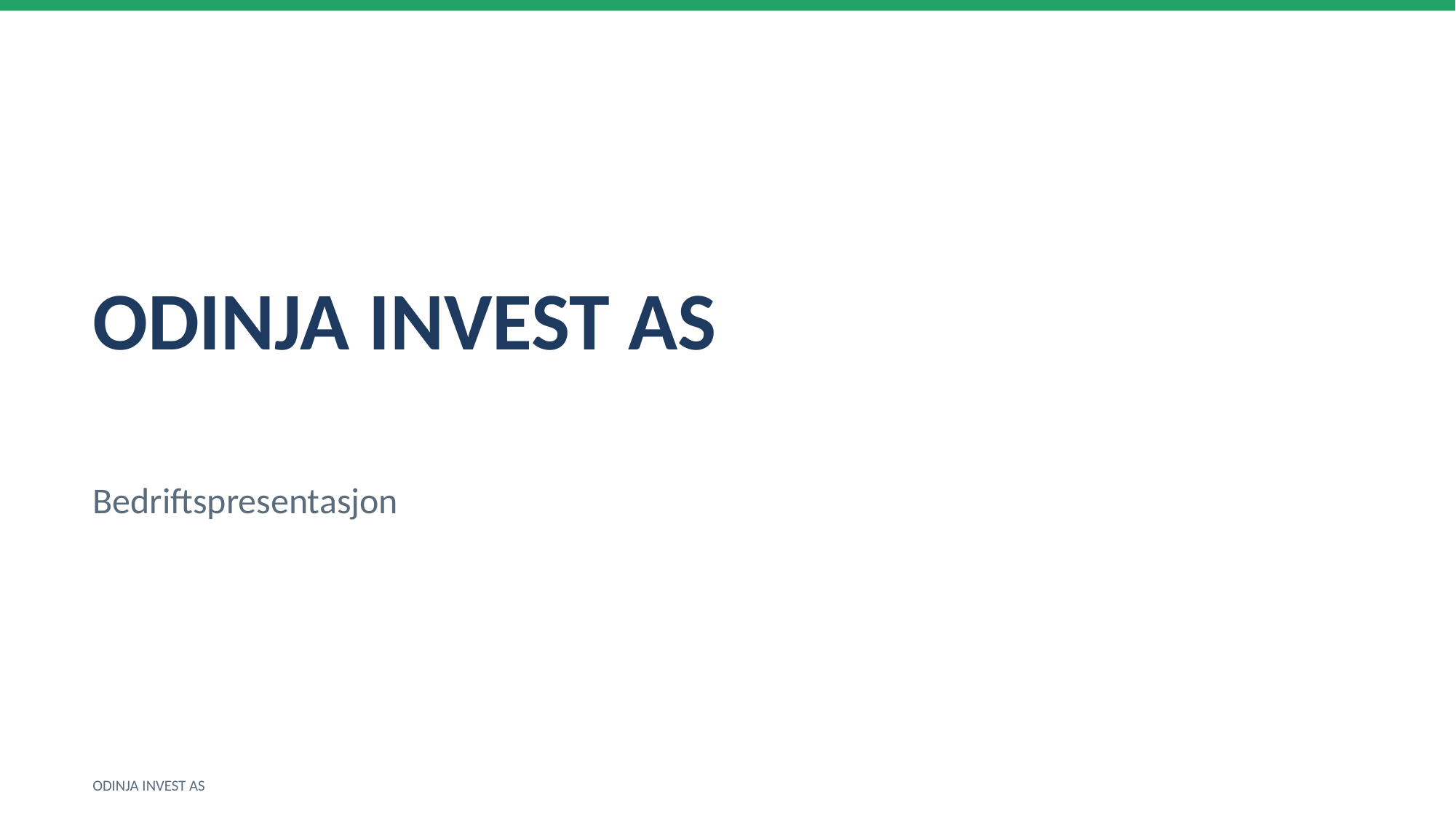

ODINJA INVEST AS
Bedriftspresentasjon
ODINJA INVEST AS